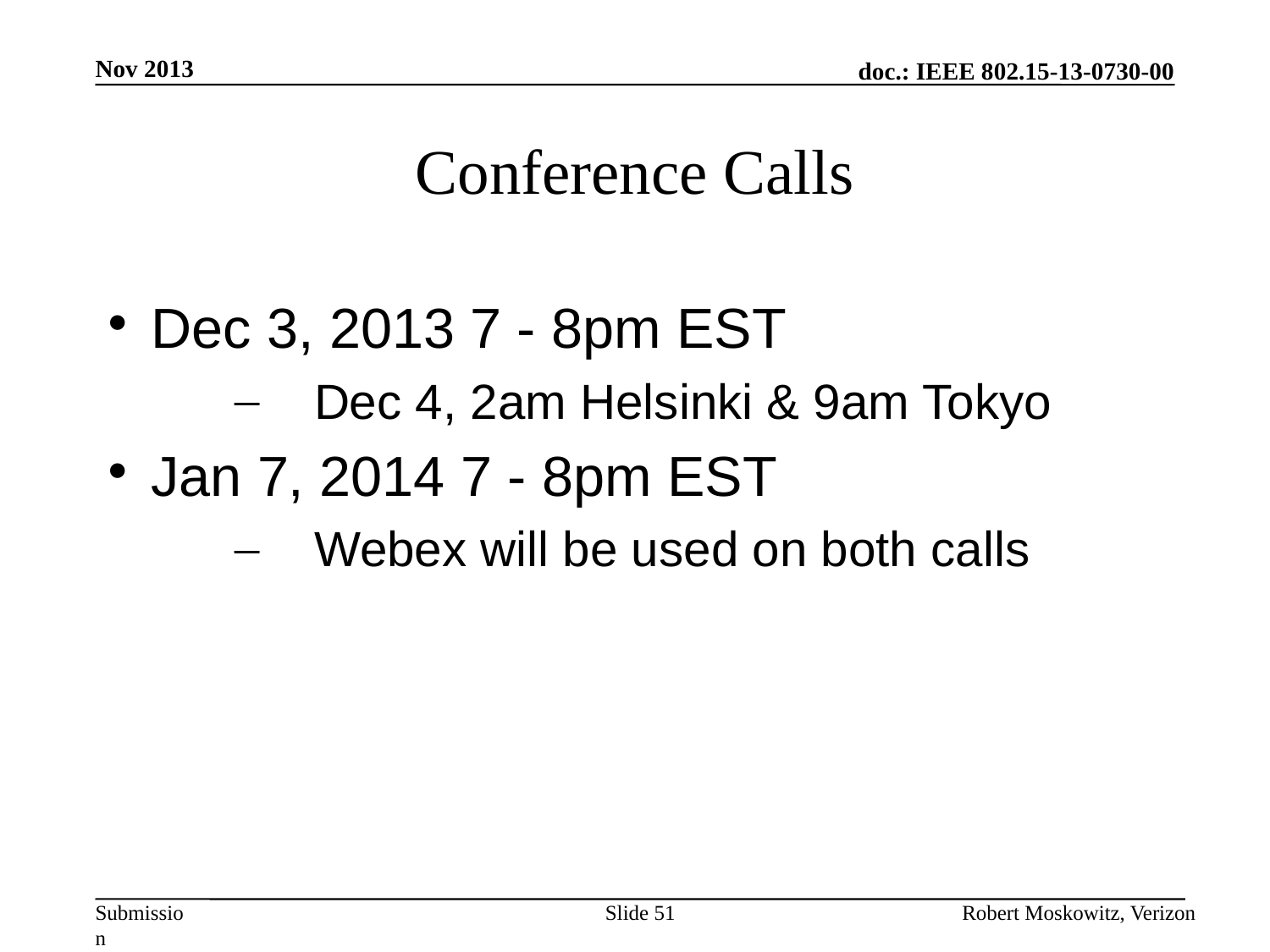

Nov 2013
# Conference Calls
Dec 3, 2013 7 - 8pm EST
Dec 4, 2am Helsinki & 9am Tokyo
Jan 7, 2014 7 - 8pm EST
Webex will be used on both calls
Slide 51
Robert Moskowitz, Verizon